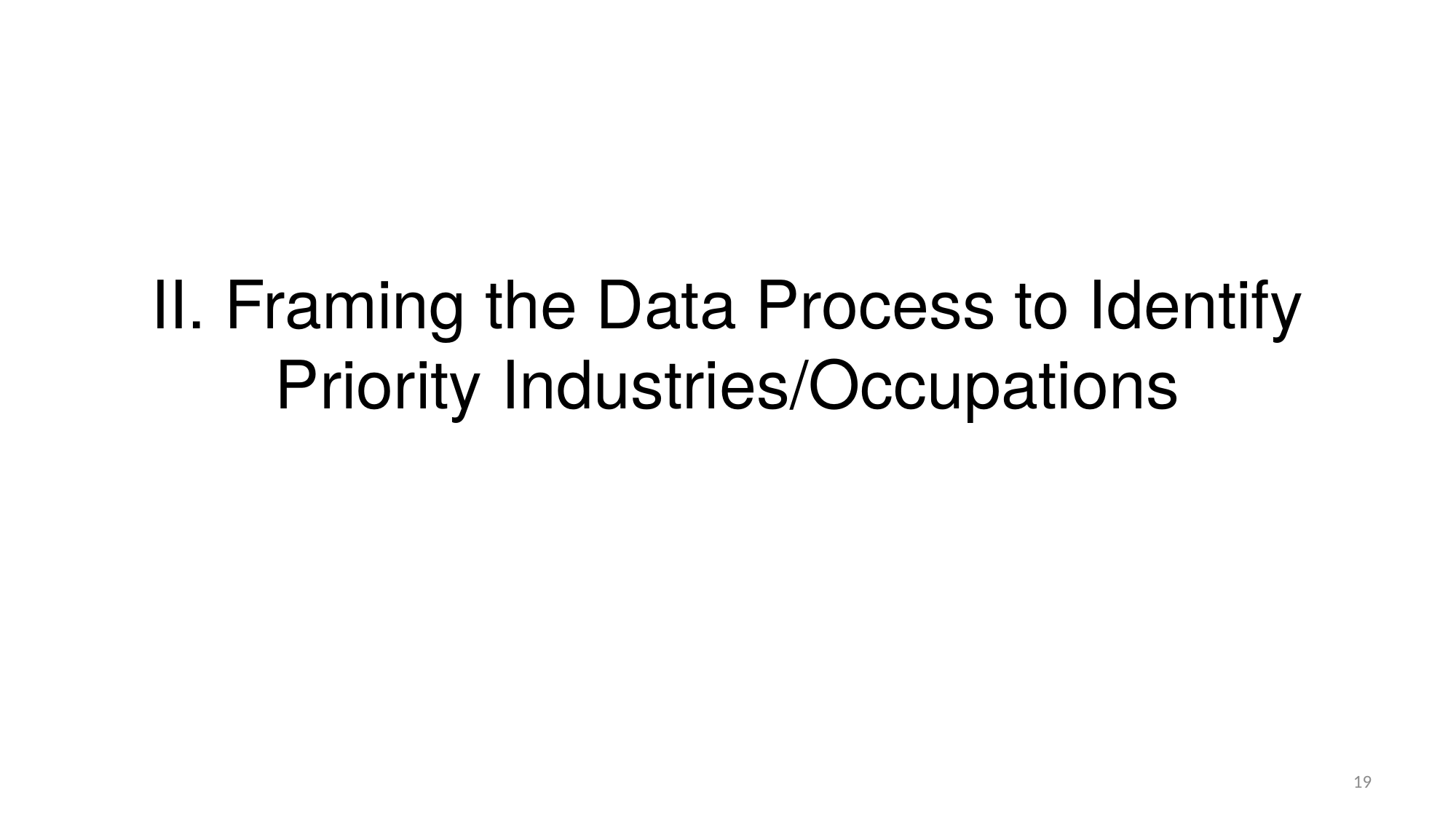

# II. Framing the Data Process to Identify Priority Industries/Occupations

19